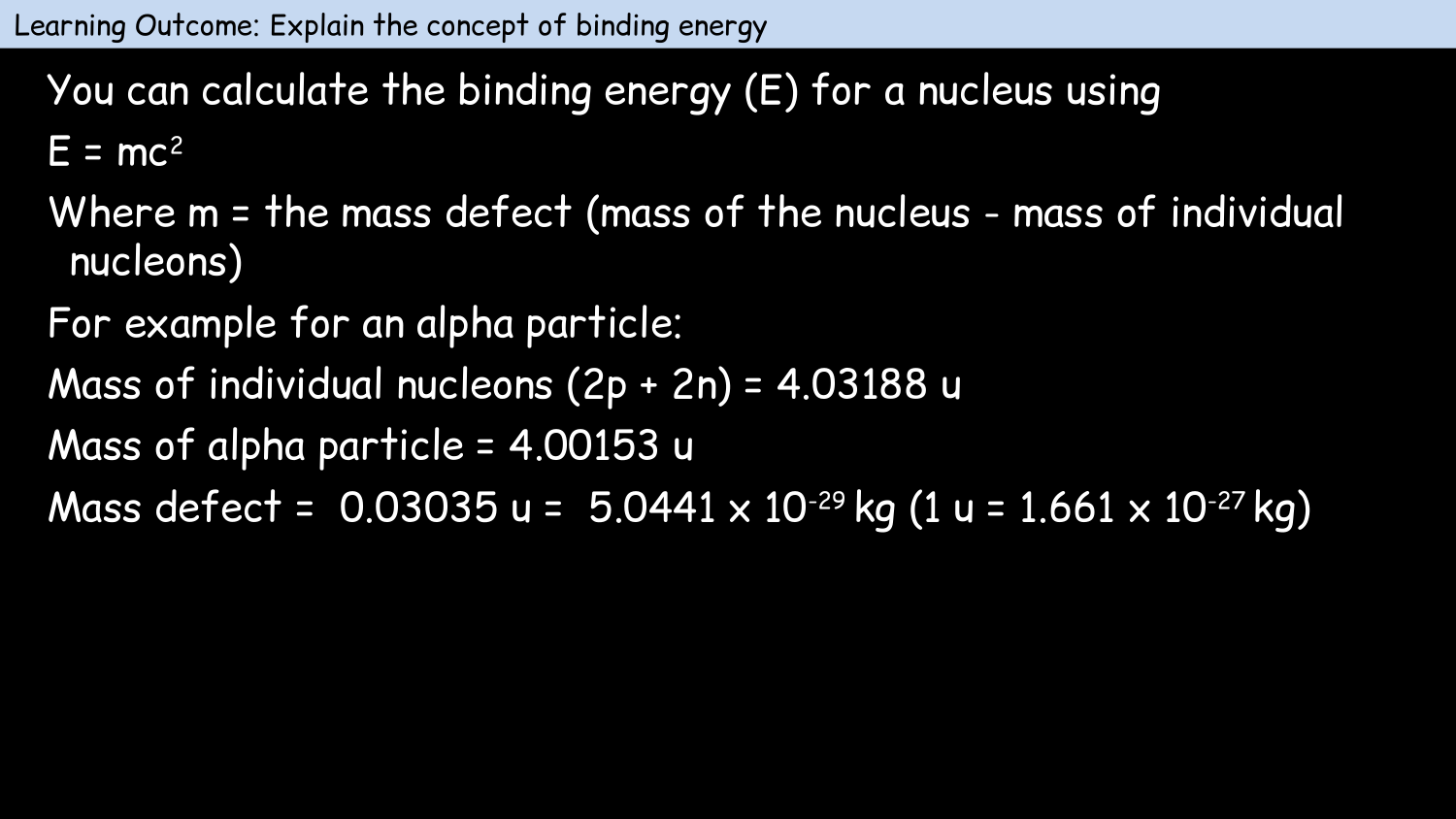

Learning Outcome: Explain the concept of binding energy
You can calculate the binding energy (E) for a nucleus using
E = mc2
Where m = the mass defect (mass of the nucleus - mass of individual nucleons)
For example for an alpha particle:
Mass of individual nucleons (2p + 2n) = 4.03188 u
Mass of alpha particle = 4.00153 u
Mass defect =  0.03035 u =  5.0441 x 10-29 kg (1 u = 1.661 x 10-27 kg)